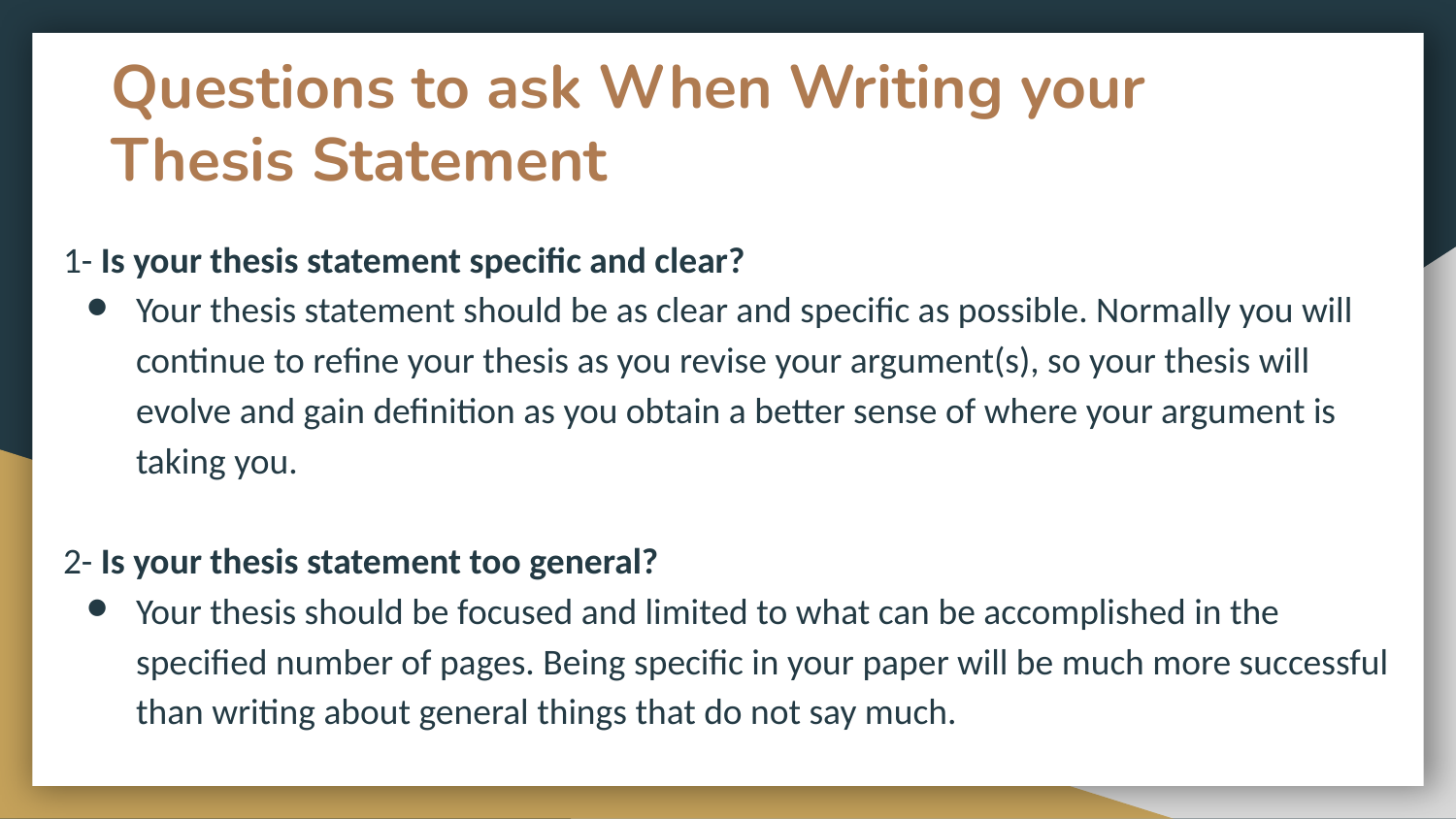

# Questions to ask When Writing your Thesis Statement
1- Is your thesis statement specific and clear?
Your thesis statement should be as clear and specific as possible. Normally you will continue to refine your thesis as you revise your argument(s), so your thesis will evolve and gain definition as you obtain a better sense of where your argument is taking you.

2- Is your thesis statement too general?
Your thesis should be focused and limited to what can be accomplished in the specified number of pages. Being specific in your paper will be much more successful than writing about general things that do not say much.